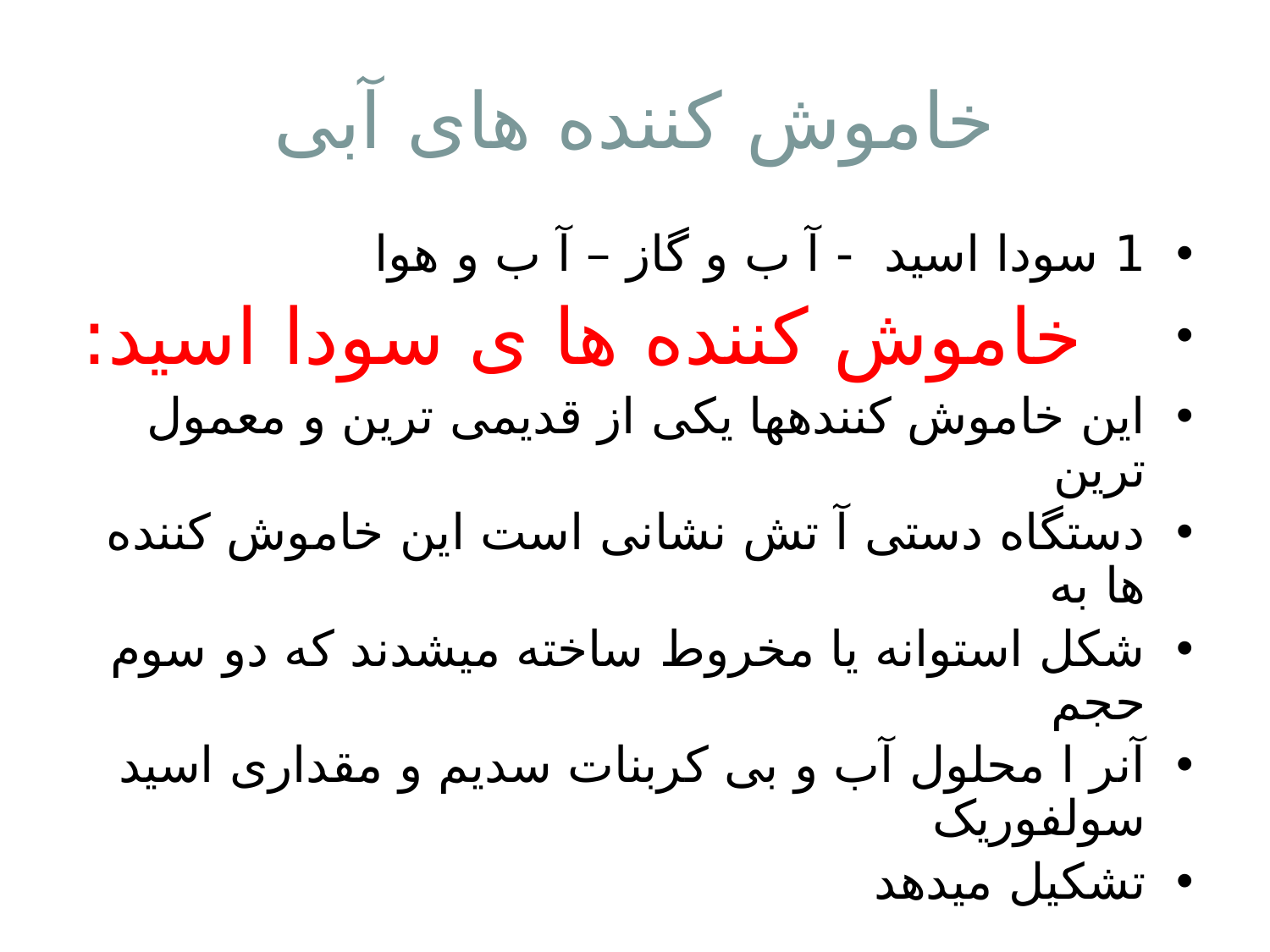

# خاموش کننده های آبی
1 سودا اسید  - آ ب و گاز – آ ب و هوا
    خاموش کننده ها ی سودا اسید:
این خاموش کنندهها یکی از قدیمی ترین و معمول ترین
دستگاه دستی آ تش نشانی است این خاموش کننده ها به
شکل استوانه یا مخروط ساخته میشدند که دو سوم حجم
آنر ا محلول آب و بی کربنات سدیم و مقداری اسید سولفوریک
تشکیل میدهد